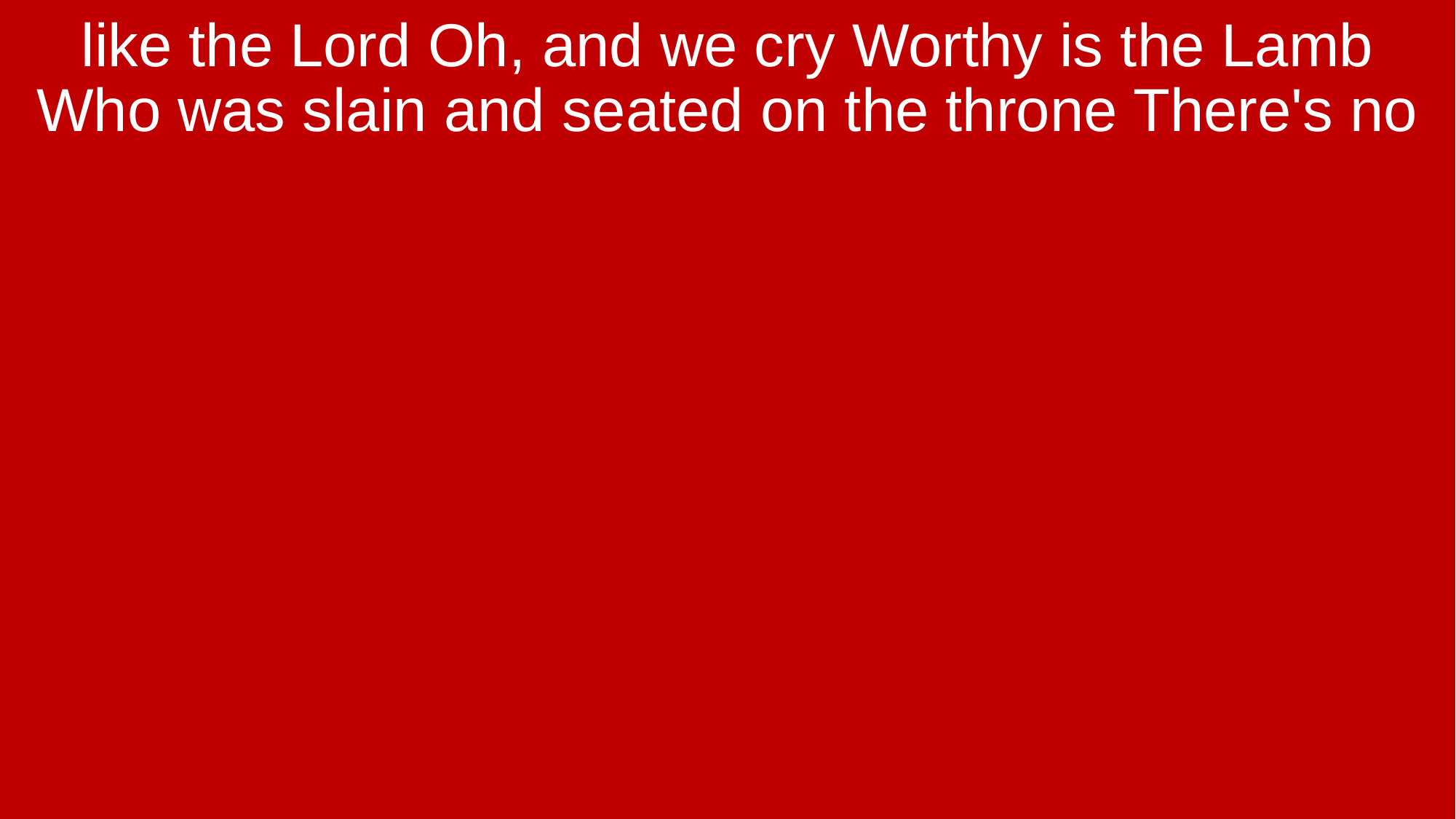

like the Lord Oh, and we cry Worthy is the Lamb Who was slain and seated on the throne There's no